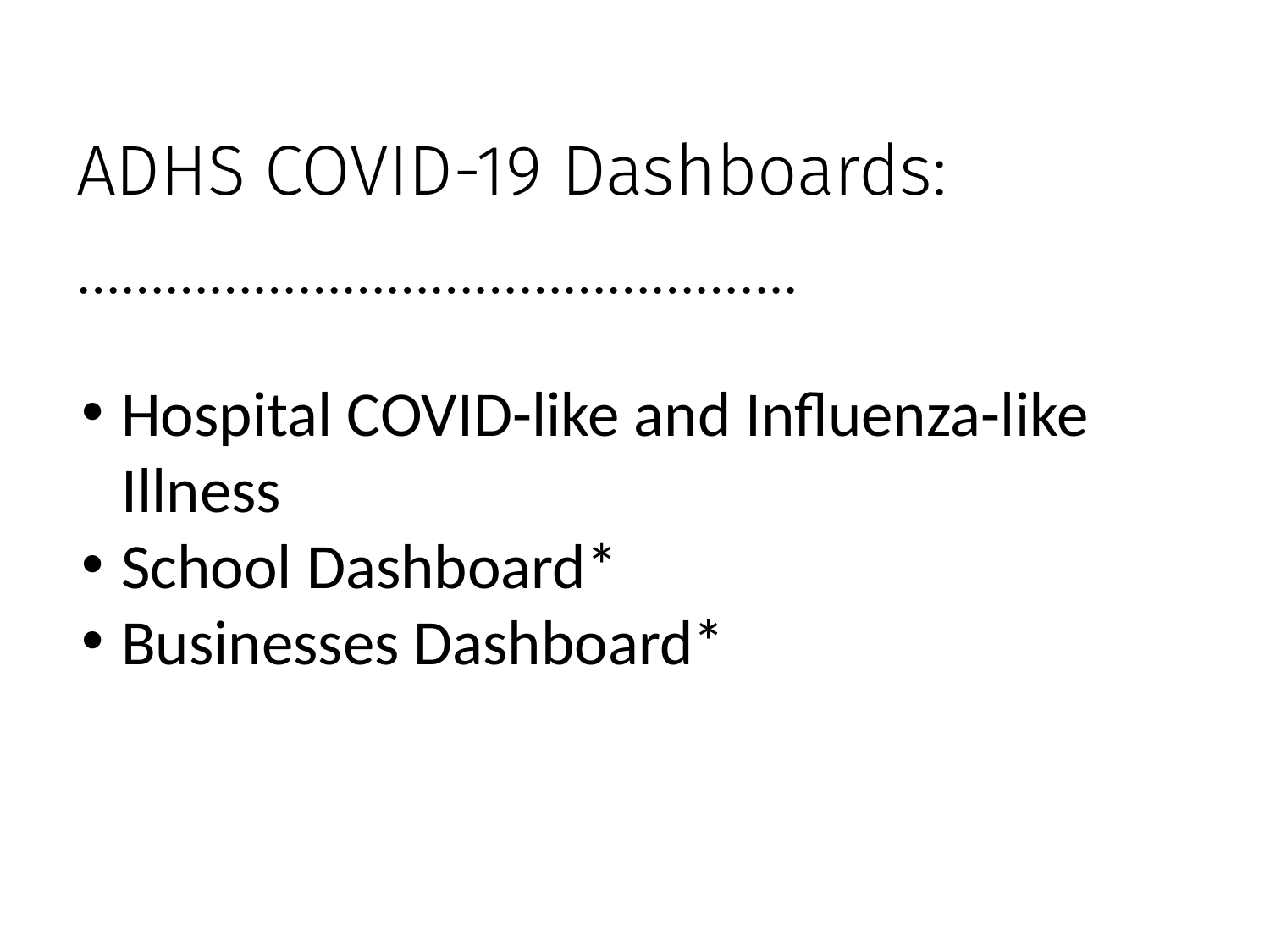

ADHS COVID-19 Dashboards:
………………………………………....
Hospital COVID-like and Influenza-like Illness
School Dashboard*
Businesses Dashboard*